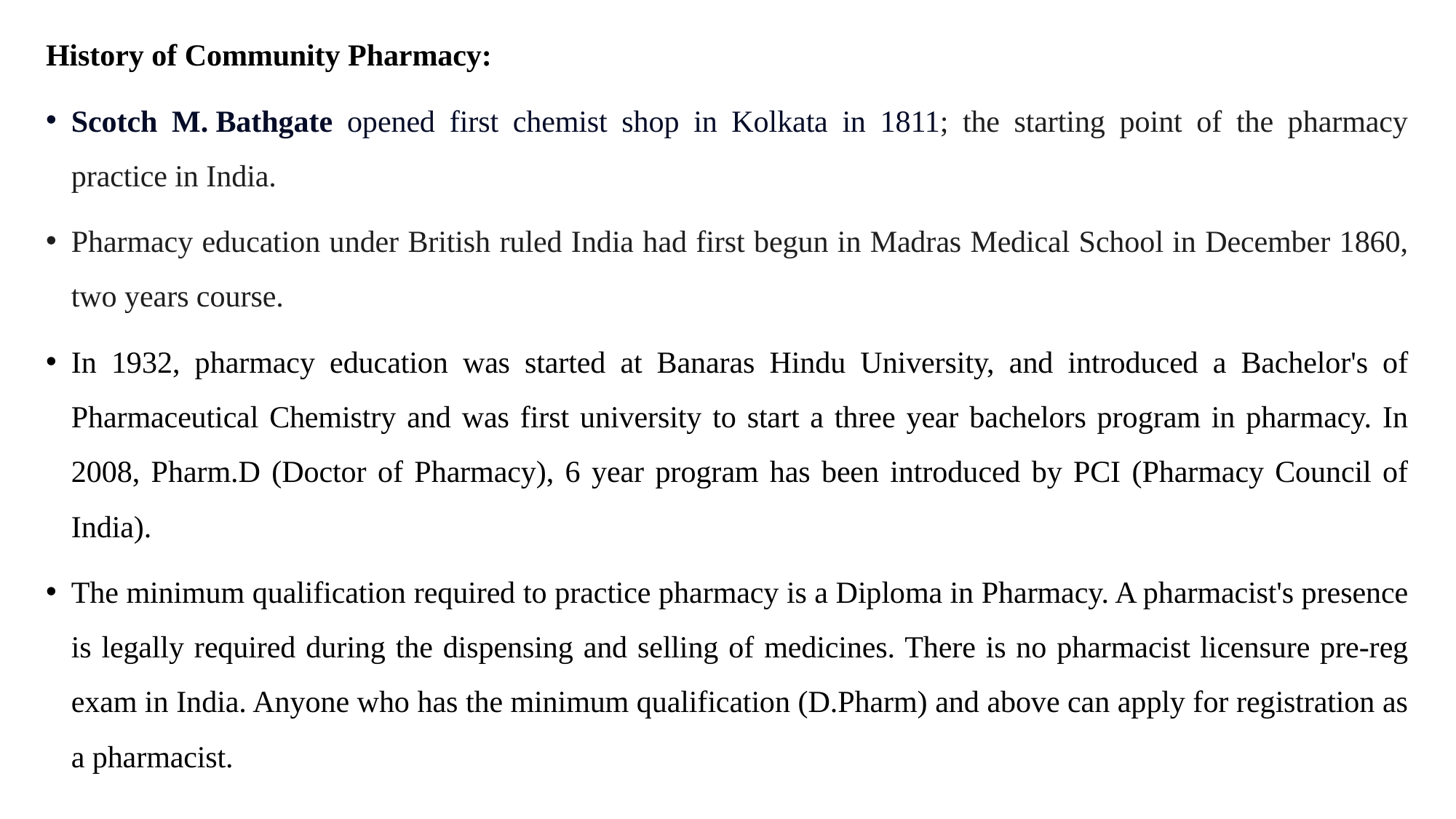

History of Community Pharmacy:
Scotch M. Bathgate opened first chemist shop in Kolkata in 1811; the starting point of the pharmacy practice in India.
Pharmacy education under British ruled India had first begun in Madras Medical School in December 1860, two years course.
In 1932, pharmacy education was started at Banaras Hindu University, and introduced a Bachelor's of Pharmaceutical Chemistry and was first university to start a three year bachelors program in pharmacy. In 2008, Pharm.D (Doctor of Pharmacy), 6 year program has been introduced by PCI (Pharmacy Council of India).
The minimum qualification required to practice pharmacy is a Diploma in Pharmacy. A pharmacist's presence is legally required during the dispensing and selling of medicines. There is no pharmacist licensure pre-reg exam in India. Anyone who has the minimum qualification (D.Pharm) and above can apply for registration as a pharmacist.